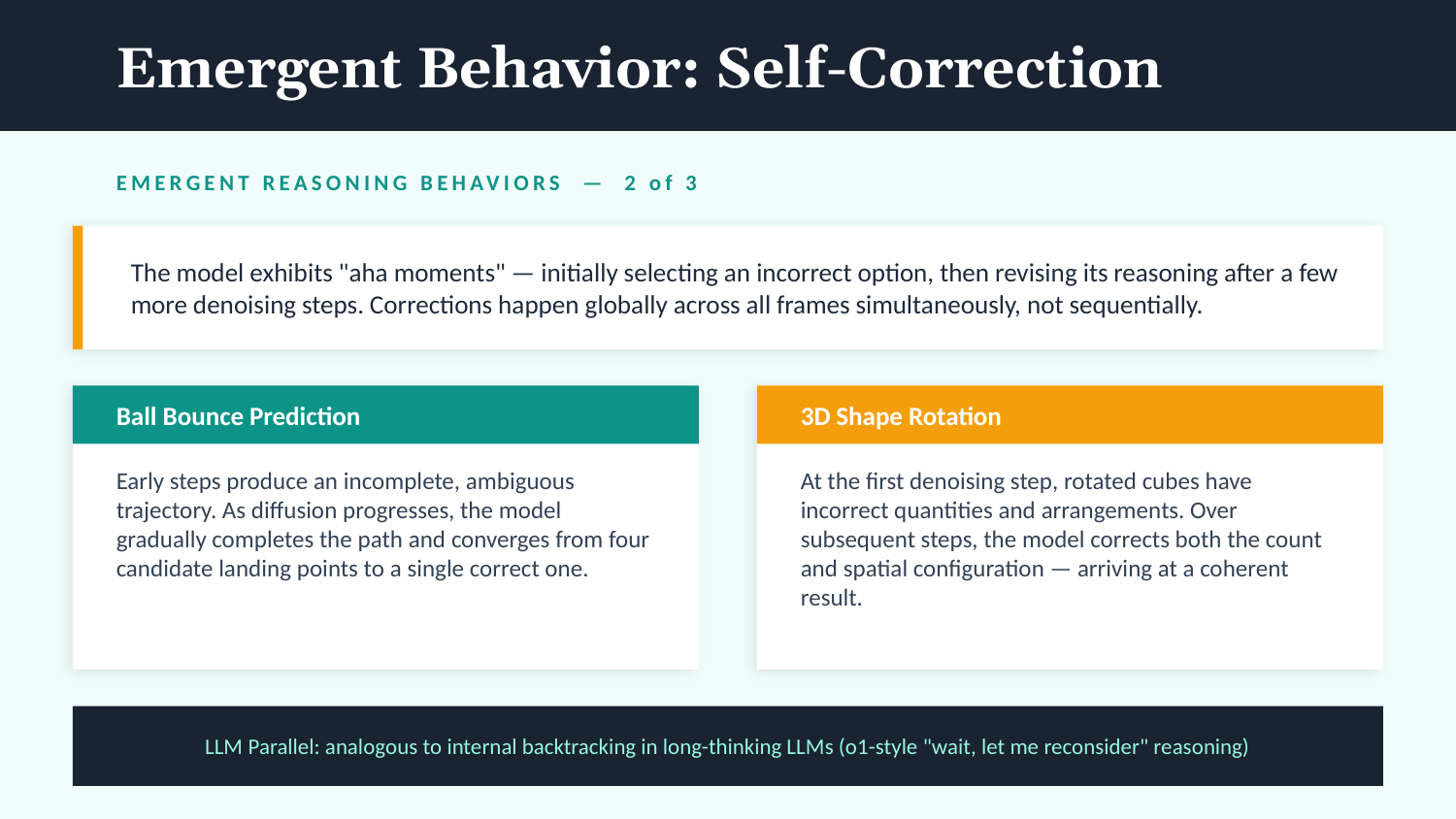

Emergent Behavior: Self-Correction
EMERGENT REASONING BEHAVIORS  —  2 of 3

The model exhibits "aha moments" — initially selecting an incorrect option, then revising its reasoning after a few more denoising steps. Corrections happen globally across all frames simultaneously, not sequentially.

Ball Bounce Prediction
3D Shape Rotation
Early steps produce an incomplete, ambiguous trajectory. As diffusion progresses, the model gradually completes the path and converges from four candidate landing points to a single correct one.
At the first denoising step, rotated cubes have incorrect quantities and arrangements. Over subsequent steps, the model corrects both the count and spatial configuration — arriving at a coherent result.

LLM Parallel: analogous to internal backtracking in long-thinking LLMs (o1-style "wait, let me reconsider" reasoning)